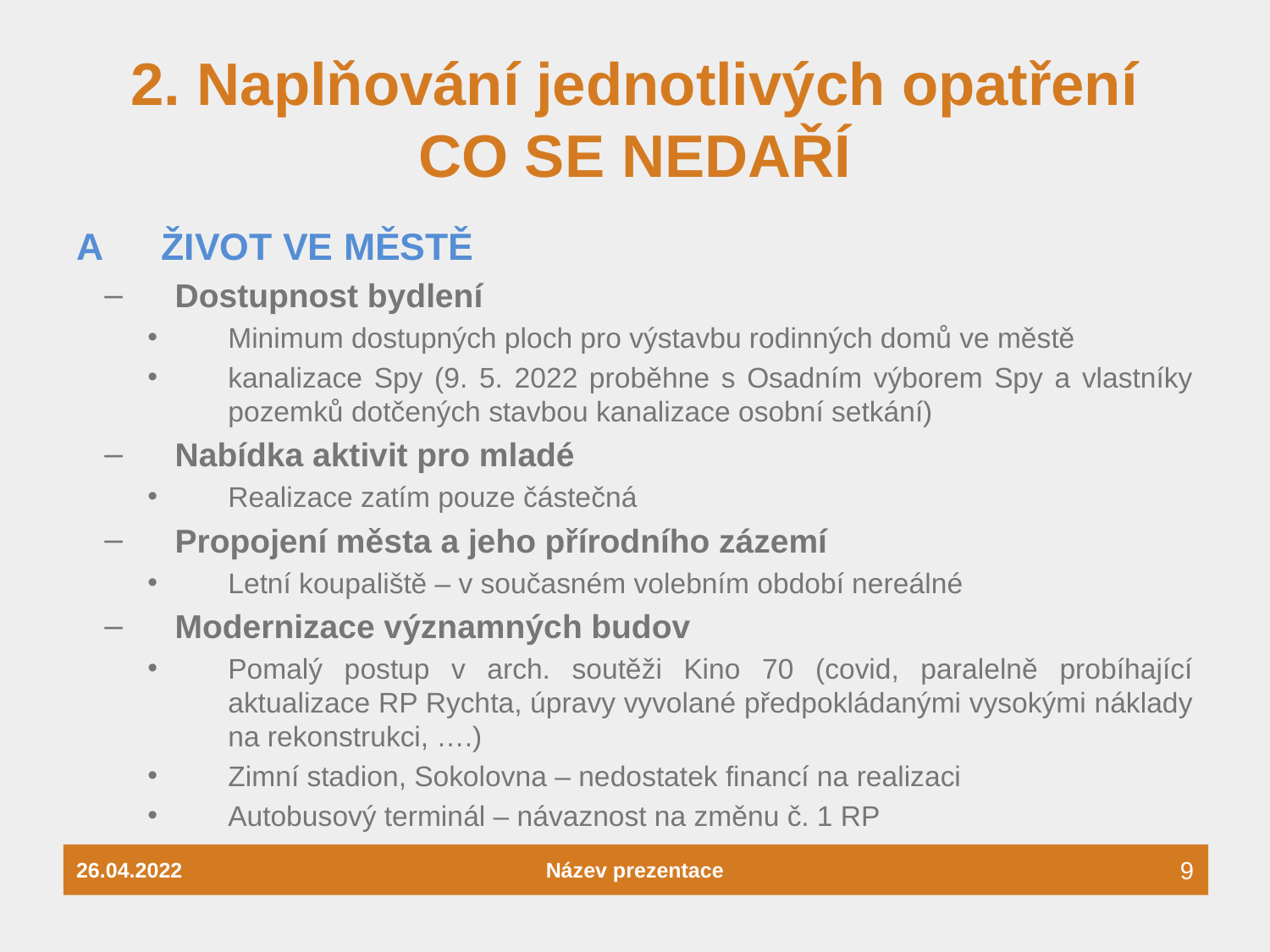

# 2. Naplňování jednotlivých opatření CO SE NEDAŘÍ
A	ŽIVOT VE MĚSTĚ
Dostupnost bydlení
Minimum dostupných ploch pro výstavbu rodinných domů ve městě
kanalizace Spy (9. 5. 2022 proběhne s Osadním výborem Spy a vlastníky pozemků dotčených stavbou kanalizace osobní setkání)
Nabídka aktivit pro mladé
Realizace zatím pouze částečná
Propojení města a jeho přírodního zázemí
Letní koupaliště – v současném volebním období nereálné
Modernizace významných budov
Pomalý postup v arch. soutěži Kino 70 (covid, paralelně probíhající aktualizace RP Rychta, úpravy vyvolané předpokládanými vysokými náklady na rekonstrukci, ….)
Zimní stadion, Sokolovna – nedostatek financí na realizaci
Autobusový terminál – návaznost na změnu č. 1 RP
26.04.2022
Název prezentace
9